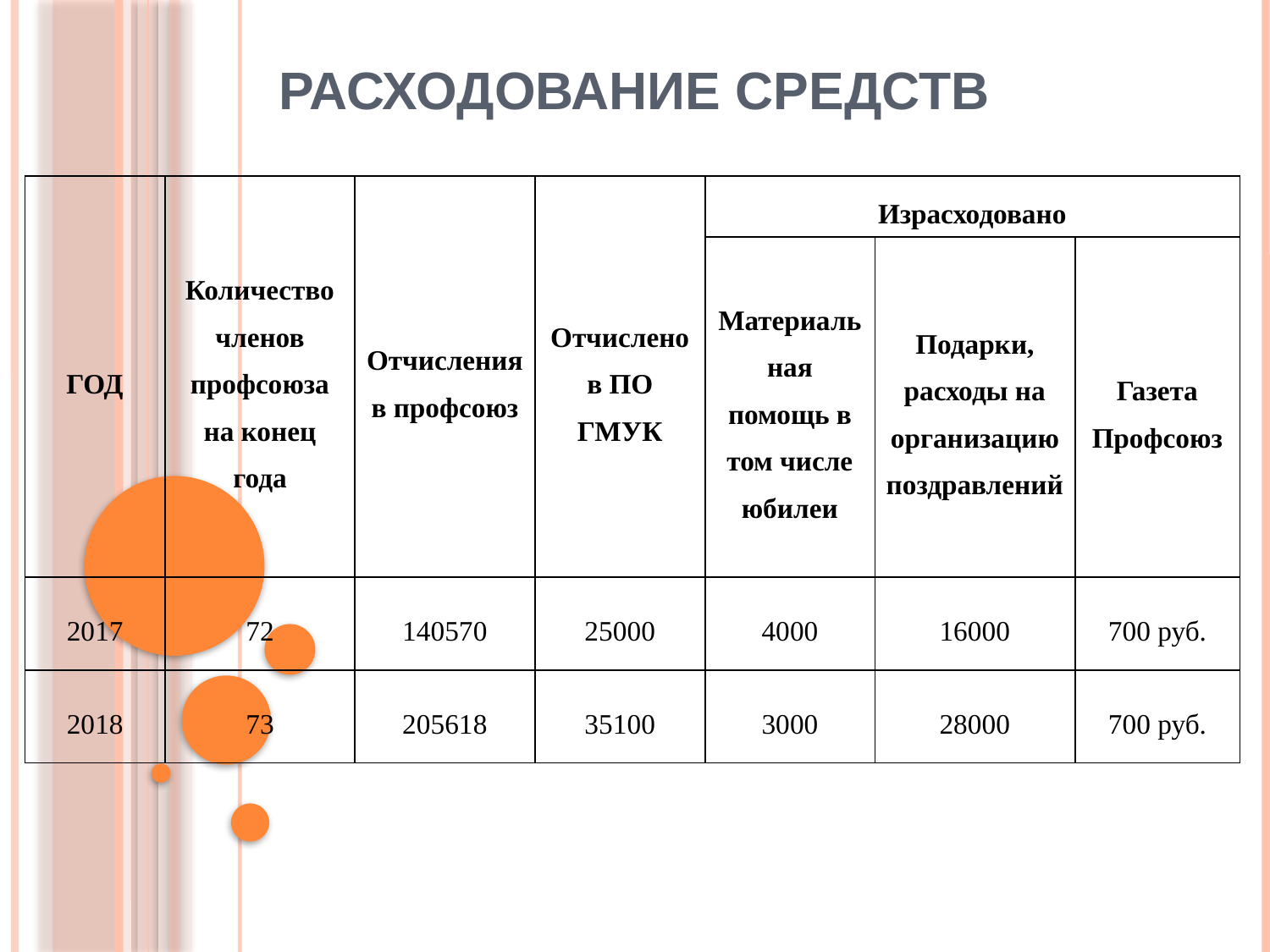

# РАСХОДОВАНИЕ СРЕДСТВ
| ГОД | Количество членов профсоюза на конец года | Отчисления в профсоюз | Отчислено в ПО ГМУК | Израсходовано |  |  |
| --- | --- | --- | --- | --- | --- | --- |
|  |  |  |  | Материальная помощь в том числе юбилеи | Подарки, расходы на организацию поздравлений | Газета Профсоюз |
| 2017 | 72 | 140570 | 25000 | 4000 | 16000 | 700 руб. |
| 2018 | 73 | 205618 | 35100 | 3000 | 28000 | 700 руб. |